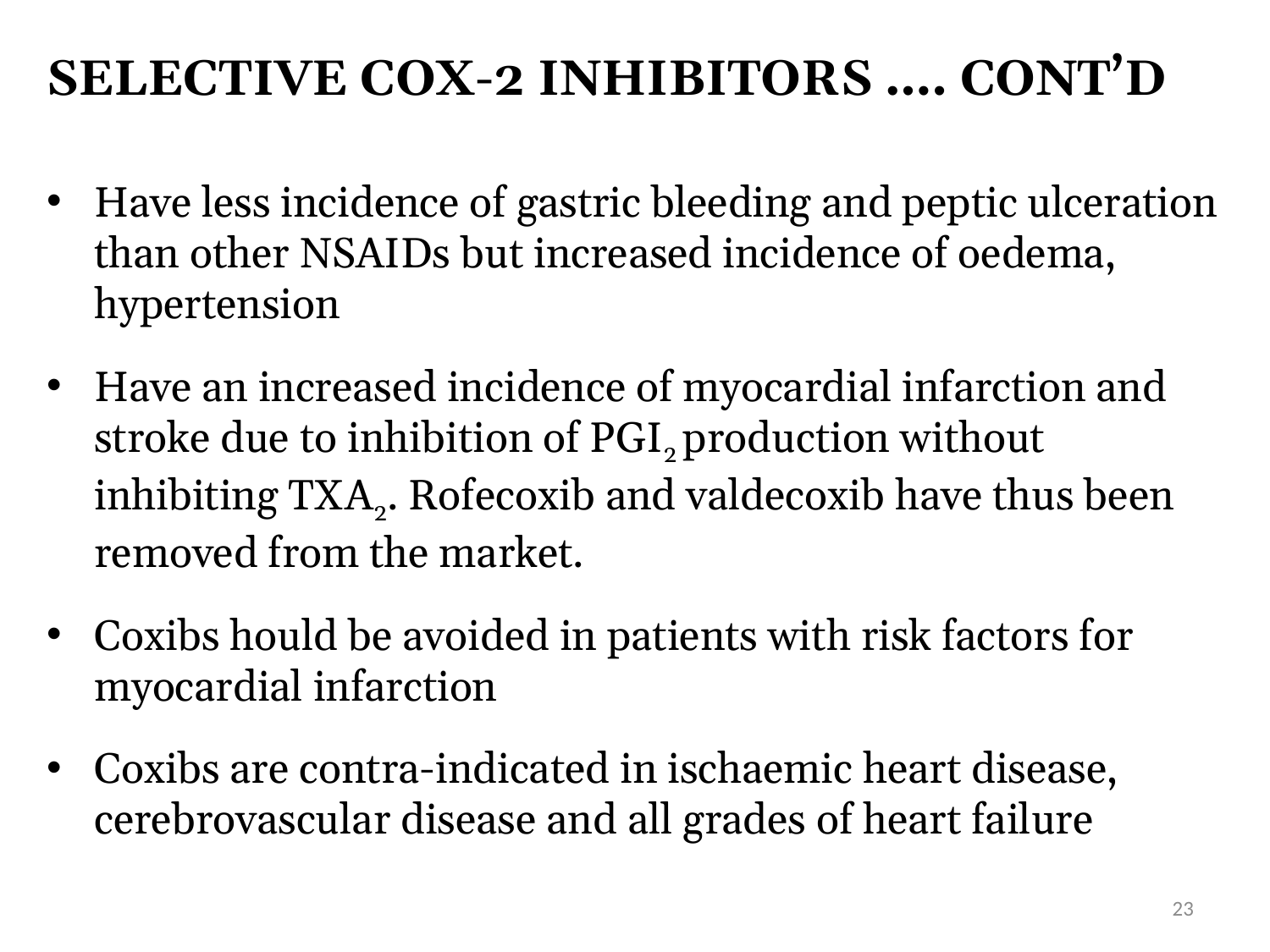

# Selective COX-2 inhibitors …. CONT’D
Have less incidence of gastric bleeding and peptic ulceration than other NSAIDs but increased incidence of oedema, hypertension
Have an increased incidence of myocardial infarction and stroke due to inhibition of PGI2 production without inhibiting TXA2. Rofecoxib and valdecoxib have thus been removed from the market.
Coxibs hould be avoided in patients with risk factors for myocardial infarction
Coxibs are contra-indicated in ischaemic heart disease, cerebrovascular disease and all grades of heart failure
23